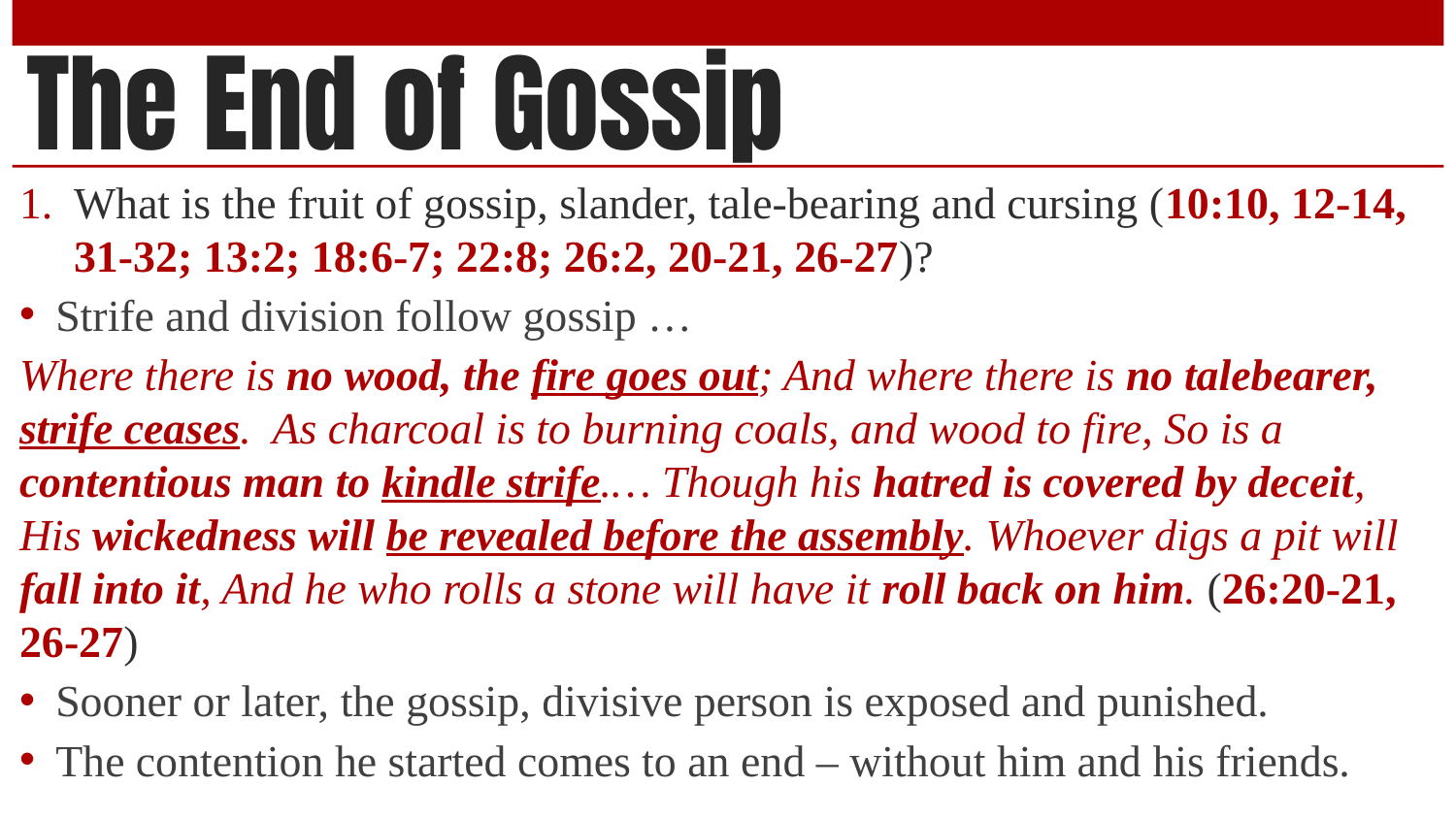

# The End of Gossip
What is the fruit of gossip, slander, tale-bearing and cursing (10:10, 12-14, 31-32; 13:2; 18:6-7; 22:8; 26:2, 20-21, 26-27)?
Strife and division follow gossip …
Where there is no wood, the fire goes out; And where there is no talebearer, strife ceases.  As charcoal is to burning coals, and wood to fire, So is a contentious man to kindle strife.… Though his hatred is covered by deceit, His wickedness will be revealed before the assembly. Whoever digs a pit will fall into it, And he who rolls a stone will have it roll back on him. (26:20-21, 26-27)
Sooner or later, the gossip, divisive person is exposed and punished.
The contention he started comes to an end – without him and his friends.